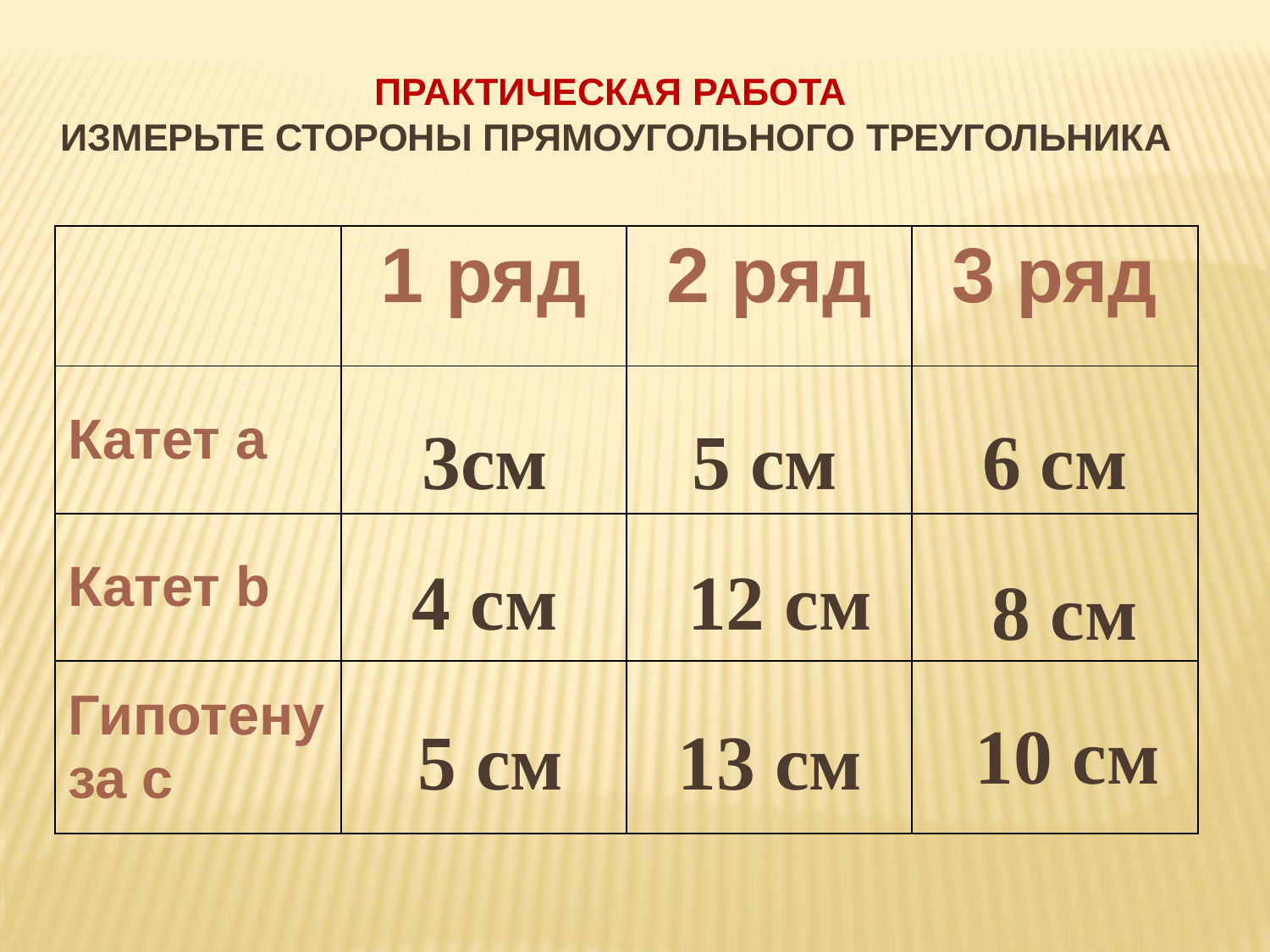

Практическая работа
измерьте стороны прямоугольного треугольника
|  | 1 ряд | 2 ряд | 3 ряд |
| --- | --- | --- | --- |
| Катет a |  |  |  |
| Катет b |  |  |  |
| Гипотенуза с |  |  |  |
3см
5 см
6 см
4 см
12 см
8 см
10 см
5 см
13 см